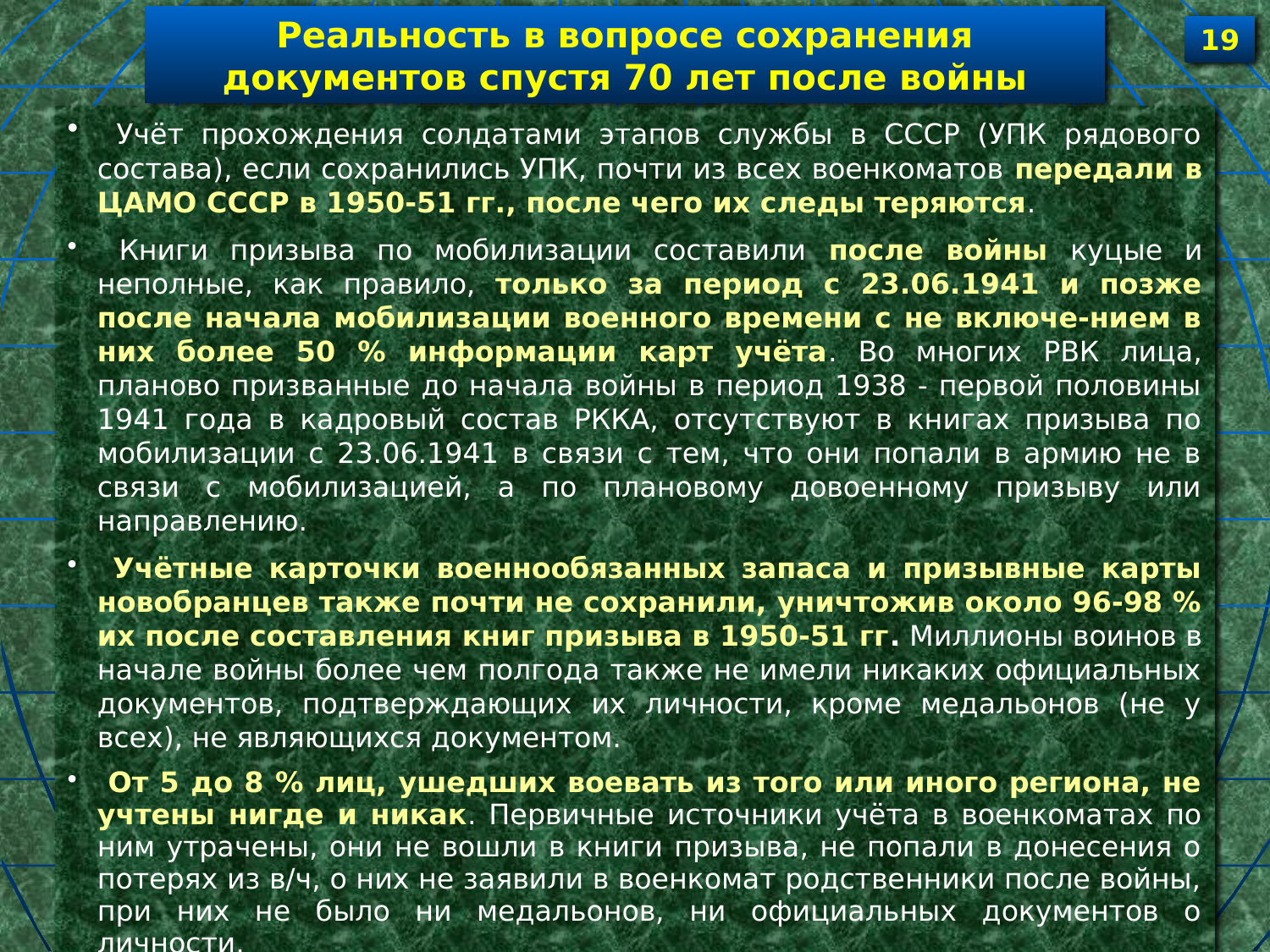

Реальность в вопросе сохранения документов спустя 70 лет после войны
19
 Учёт прохождения солдатами этапов службы в СССР (УПК рядового состава), если сохранились УПК, почти из всех военкоматов передали в ЦАМО СССР в 1950-51 гг., после чего их следы теряются.
 Книги призыва по мобилизации составили после войны куцые и неполные, как правило, только за период с 23.06.1941 и позже после начала мобилизации военного времени с не включе-нием в них более 50 % информации карт учёта. Во многих РВК лица, планово призванные до начала войны в период 1938 - первой половины 1941 года в кадровый состав РККА, отсутствуют в книгах призыва по мобилизации с 23.06.1941 в связи с тем, что они попали в армию не в связи с мобилизацией, а по плановому довоенному призыву или направлению.
 Учётные карточки военнообязанных запаса и призывные карты новобранцев также почти не сохранили, уничтожив около 96-98 % их после составления книг призыва в 1950-51 гг. Миллионы воинов в начале войны более чем полгода также не имели никаких официальных документов, подтверждающих их личности, кроме медальонов (не у всех), не являющихся документом.
 От 5 до 8 % лиц, ушедших воевать из того или иного региона, не учтены нигде и никак. Первичные источники учёта в военкоматах по ним утрачены, они не вошли в книги призыва, не попали в донесения о потерях из в/ч, о них не заявили в военкомат родственники после войны, при них не было ни медальонов, ни официальных документов о личности.